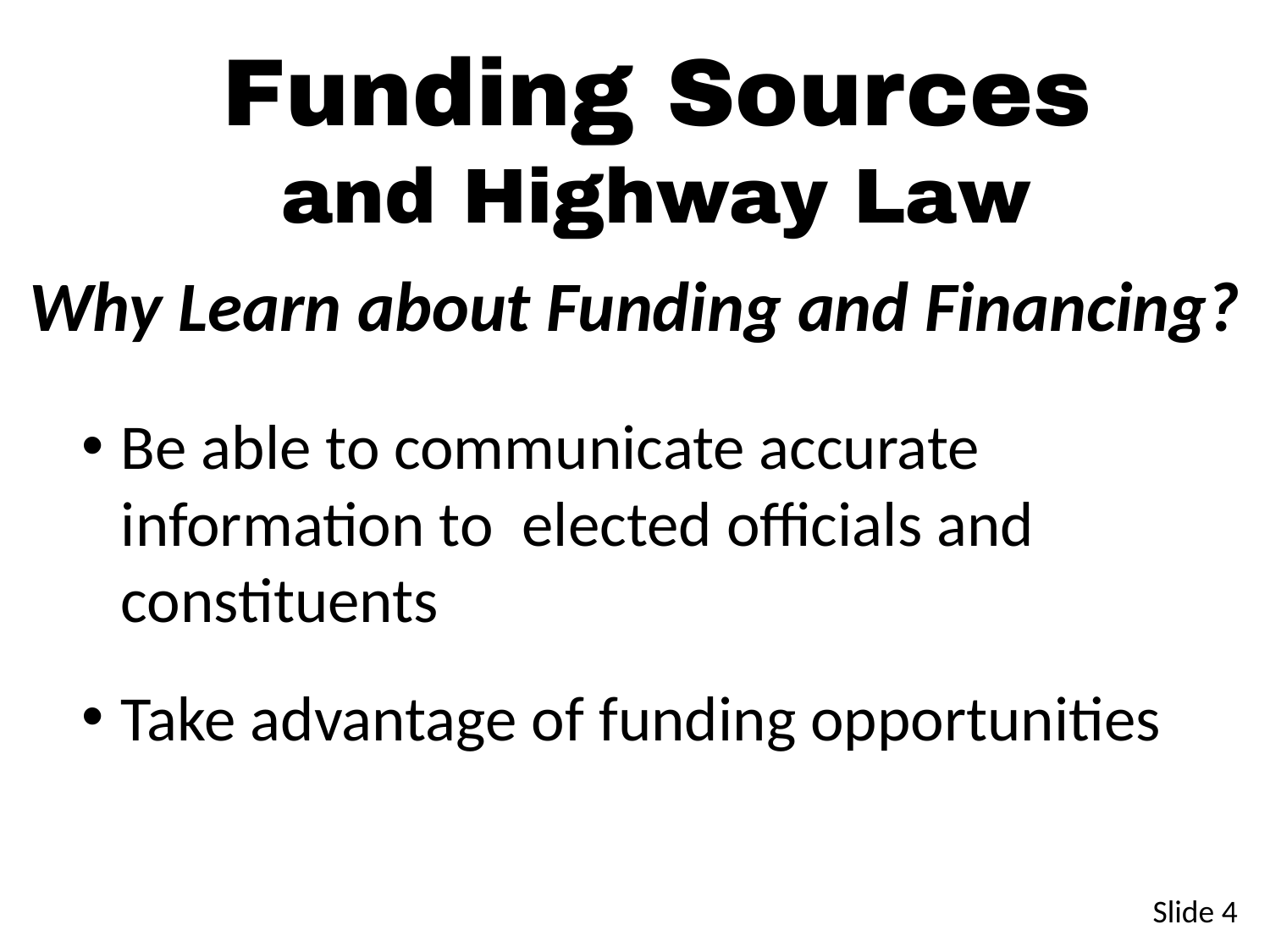

Funding Sources and Highway Law
Why Learn about Funding and Financing?
Be able to communicate accurate information to  elected officials and constituents
Take advantage of funding opportunities
Slide 4